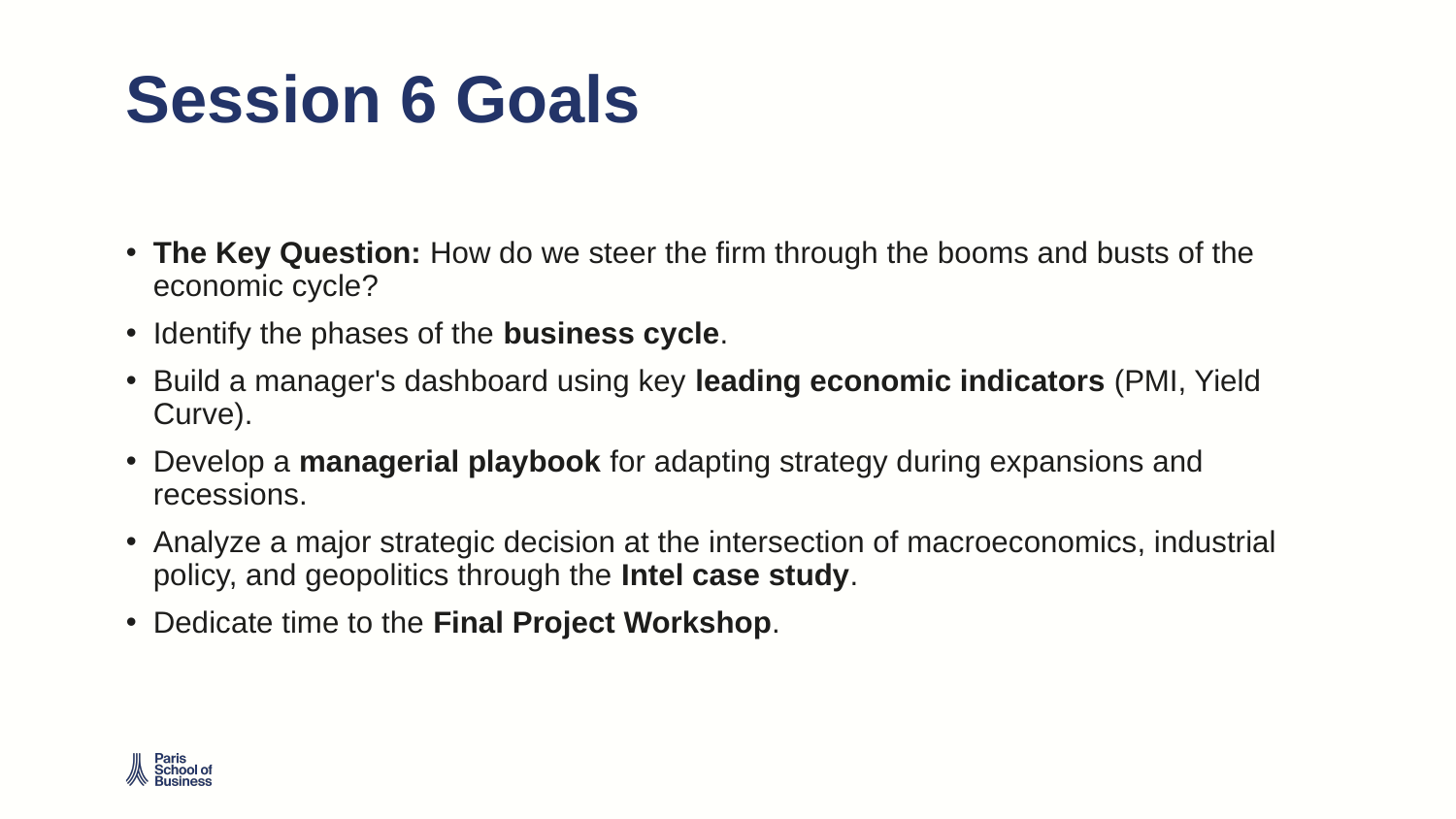

# Session 6 Goals
The Key Question: How do we steer the firm through the booms and busts of the economic cycle?
Identify the phases of the business cycle.
Build a manager's dashboard using key leading economic indicators (PMI, Yield Curve).
Develop a managerial playbook for adapting strategy during expansions and recessions.
Analyze a major strategic decision at the intersection of macroeconomics, industrial policy, and geopolitics through the Intel case study.
Dedicate time to the Final Project Workshop.